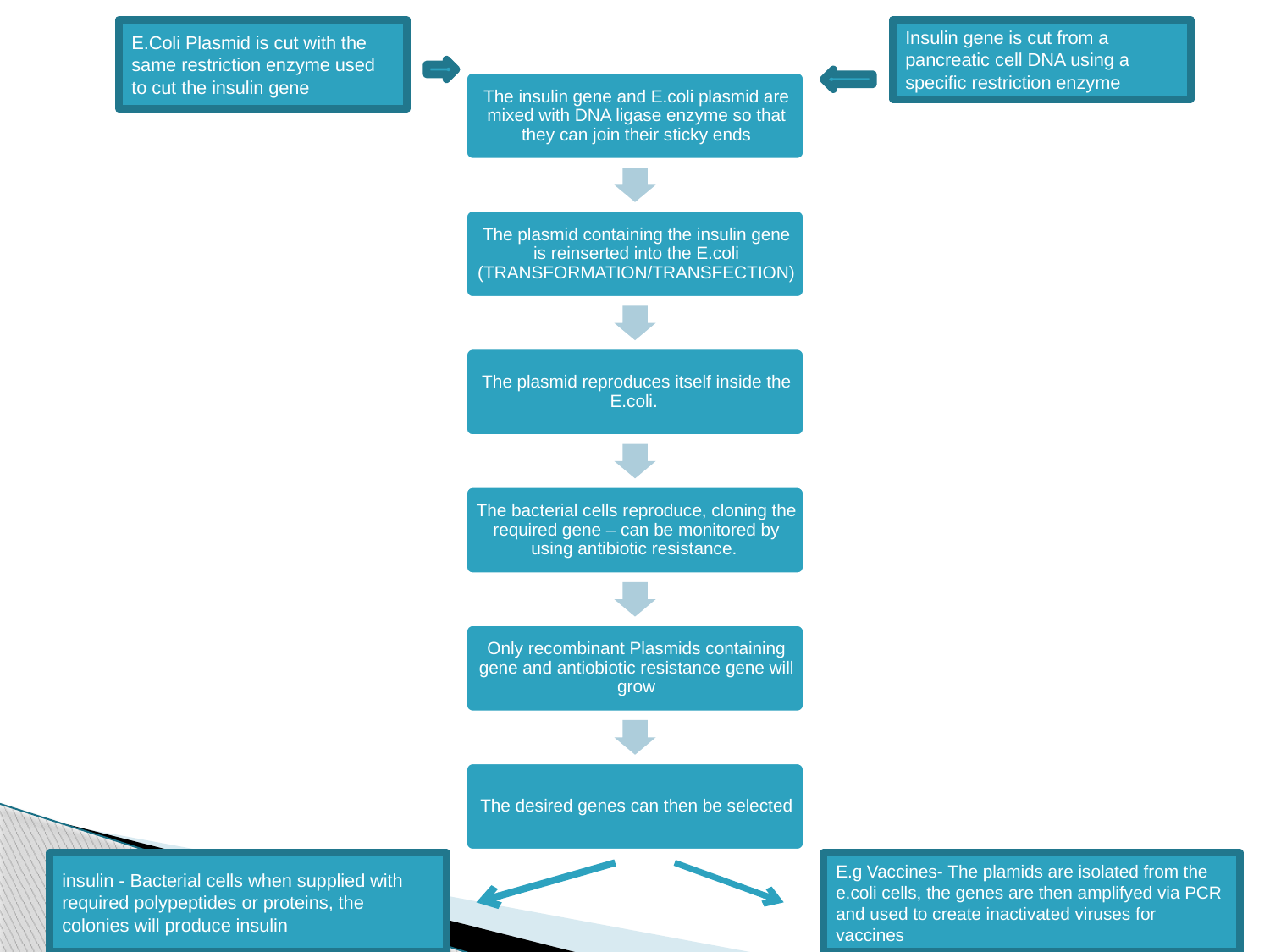

E.Coli Plasmid is cut with the same restriction enzyme used to cut the insulin gene
Insulin gene is cut from a pancreatic cell DNA using a specific restriction enzyme

The insulin gene and E.coli plasmid are mixed with DNA ligase enzyme so that they can join their sticky ends

The plasmid containing the insulin gene is reinserted into the E.coli (TRANSFORMATION/TRANSFECTION)

The plasmid reproduces itself inside the E.coli.

The bacterial cells reproduce, cloning the required gene – can be monitored by using antibiotic resistance.

Only recombinant Plasmids containing gene and antiobiotic resistance gene will grow

The desired genes can then be selected

insulin - Bacterial cells when supplied with required polypeptides or proteins, the colonies will produce insulin
E.g Vaccines- The plamids are isolated from the e.coli cells, the genes are then amplifyed via PCR  and used to create inactivated viruses for vaccines